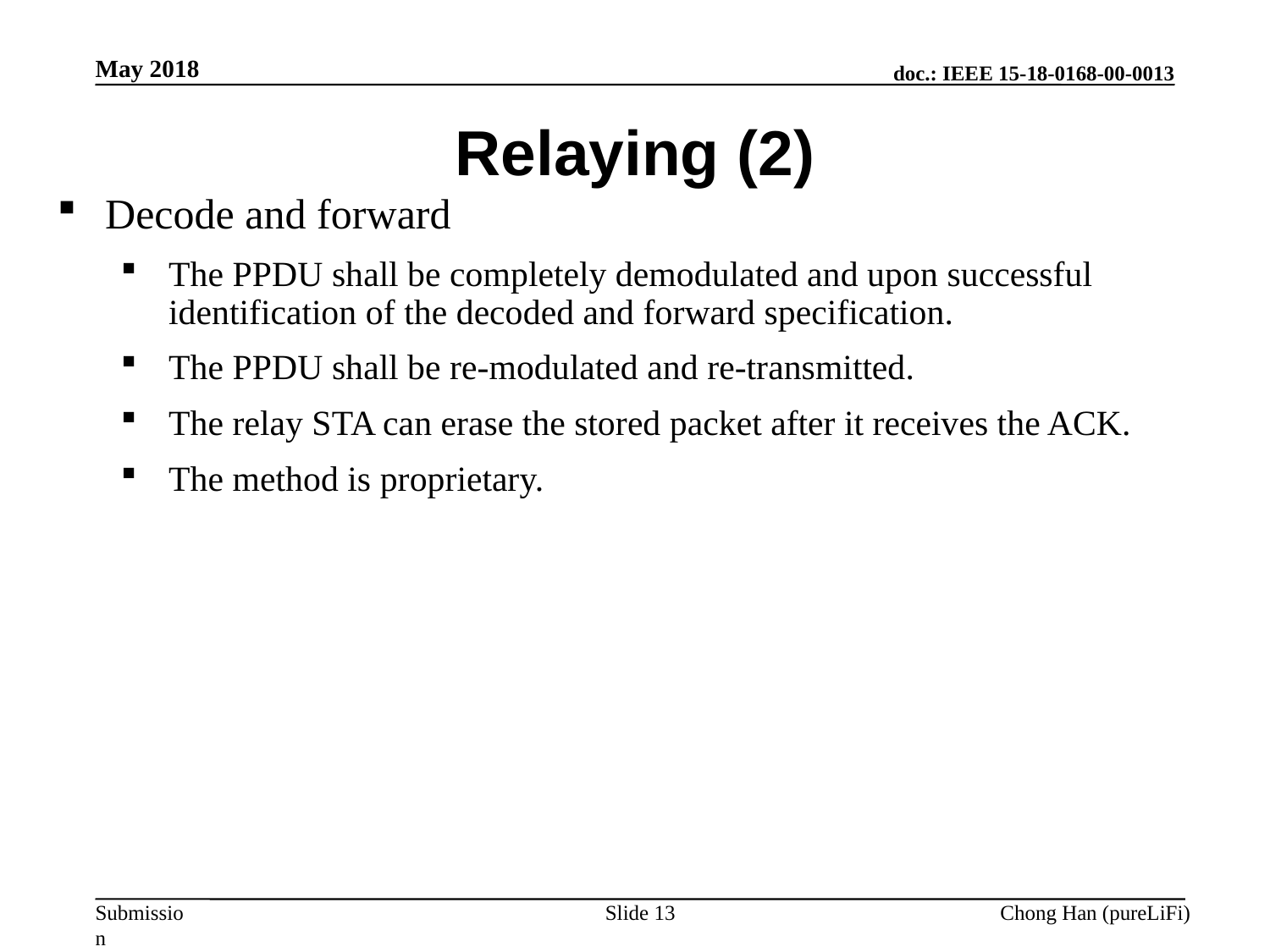

May 2018
Relaying (2)
Decode and forward
The PPDU shall be completely demodulated and upon successful identification of the decoded and forward specification.
The PPDU shall be re-modulated and re-transmitted.
The relay STA can erase the stored packet after it receives the ACK.
The method is proprietary.
Slide 13
Chong Han (pureLiFi)